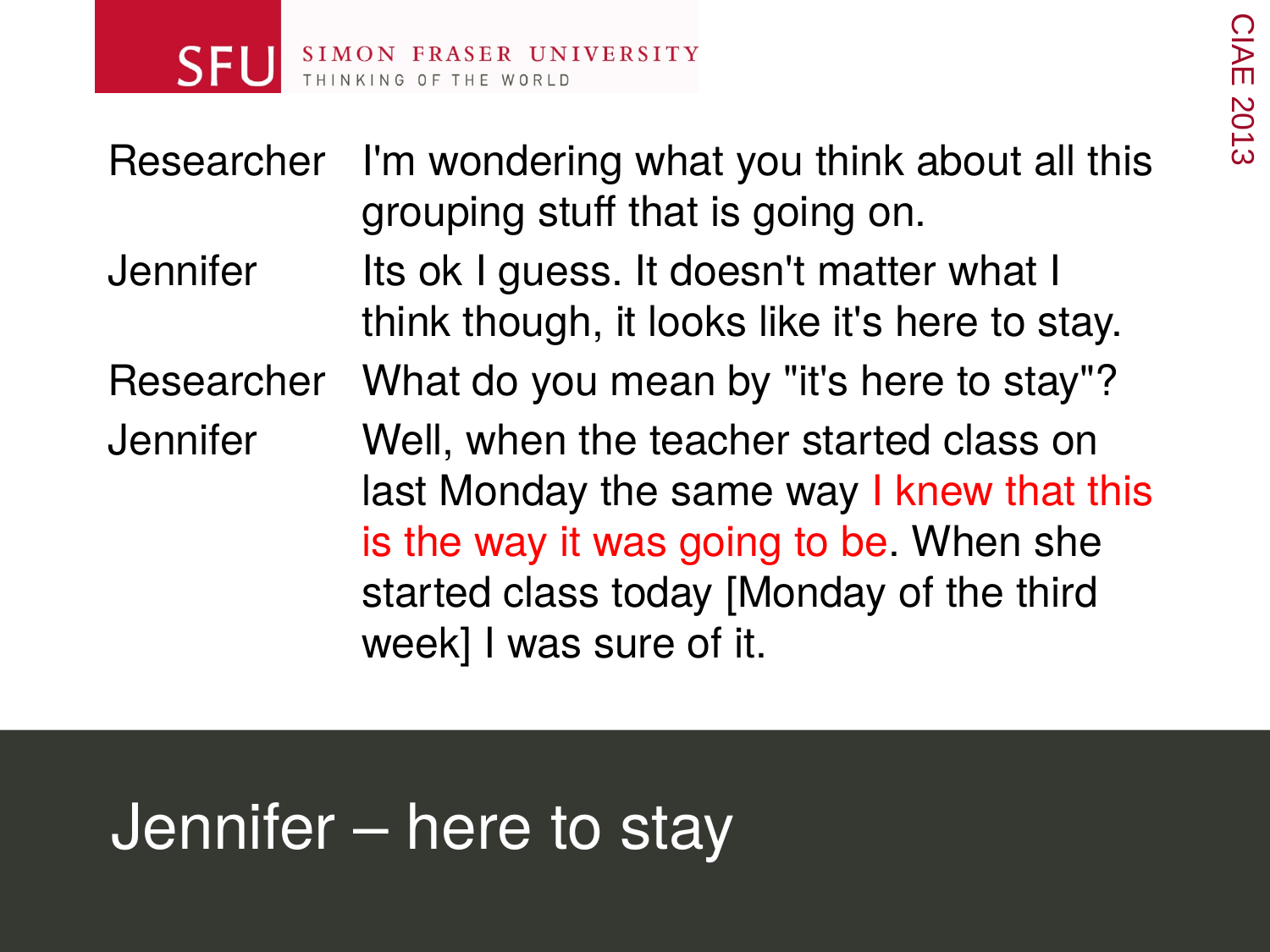

Researcher	I'm wondering what you think about all this 		grouping stuff that is going on.
Jennifer	Its ok I guess. It doesn't matter what I 			think though, it looks like it's here to stay.
Researcher	What do you mean by "it's here to stay"?
Jennifer	Well, when the teacher started class on 			last Monday the same way I knew that this 		is the way it was going to be. When she 			started class today [Monday of the third 			week] I was sure of it.

Jennifer – here to stay